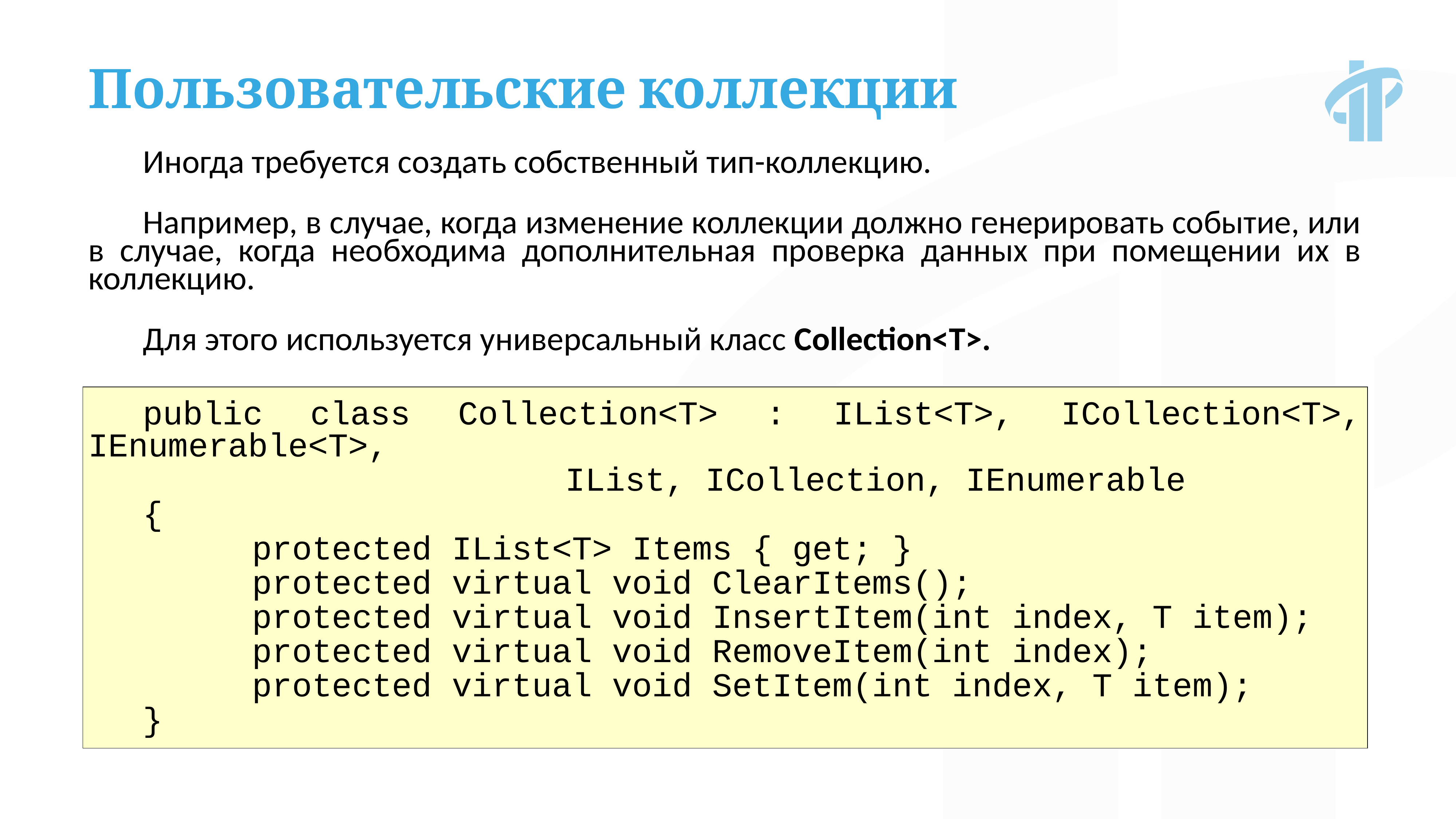

Пользовательские коллекции
Иногда требуется создать собственный тип-коллекцию.

Например, в случае, когда изменение коллекции должно генерировать событие, или в случае, когда необходима дополнительная проверка данных при помещении их в коллекцию.

Для этого используется универсальный класс Collection<T>.

public class Collection<T> : IList<T>, ICollection<T>, IEnumerable<T>,
							  IList, ICollection, IEnumerable
{
		protected IList<T> Items { get; }
		protected virtual void ClearItems();
		protected virtual void InsertItem(int index, T item);
		protected virtual void RemoveItem(int index);
		protected virtual void SetItem(int index, T item);
}